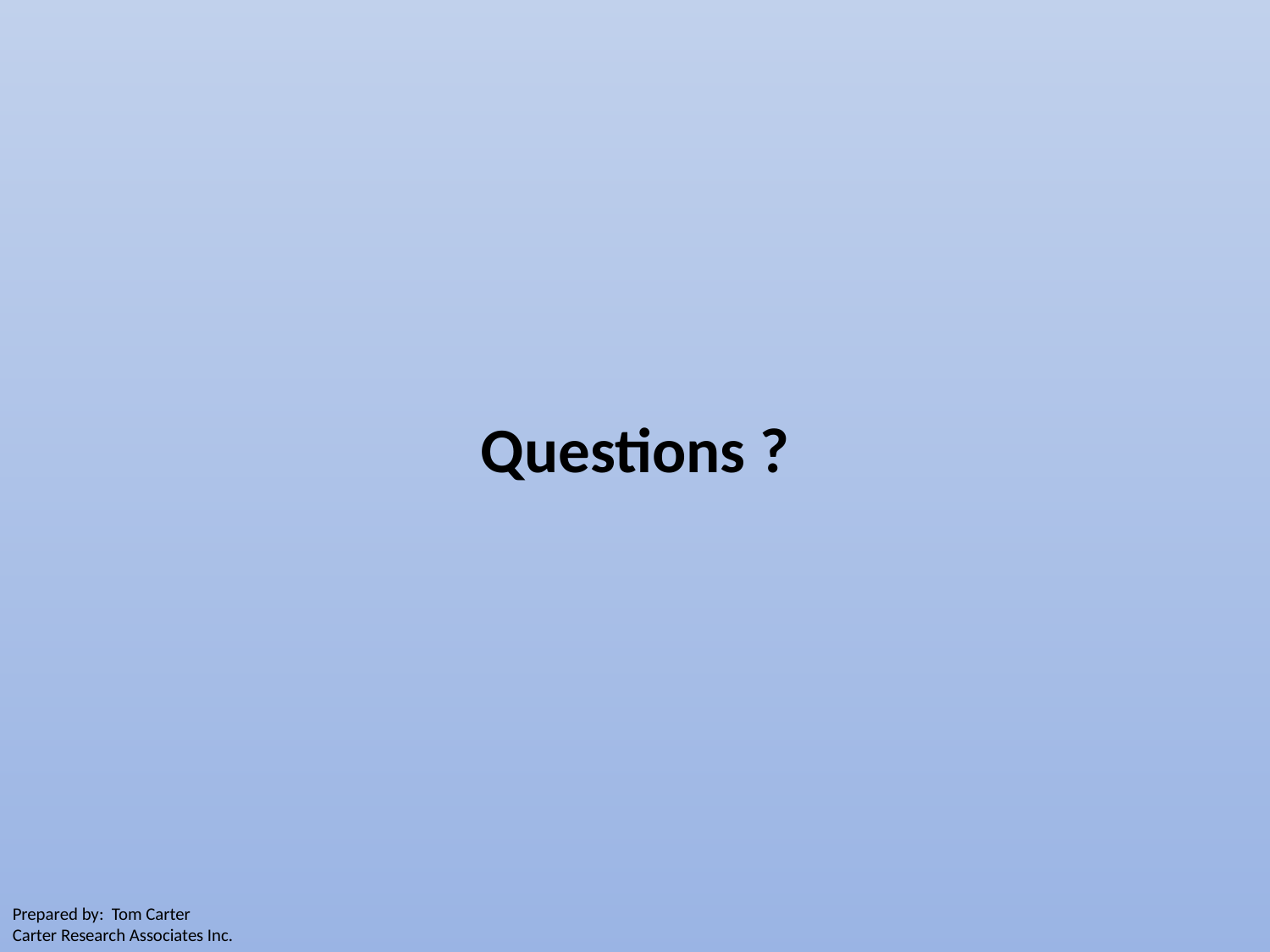

Questions ?

Prepared by:  Tom Carter
Carter Research Associates Inc.